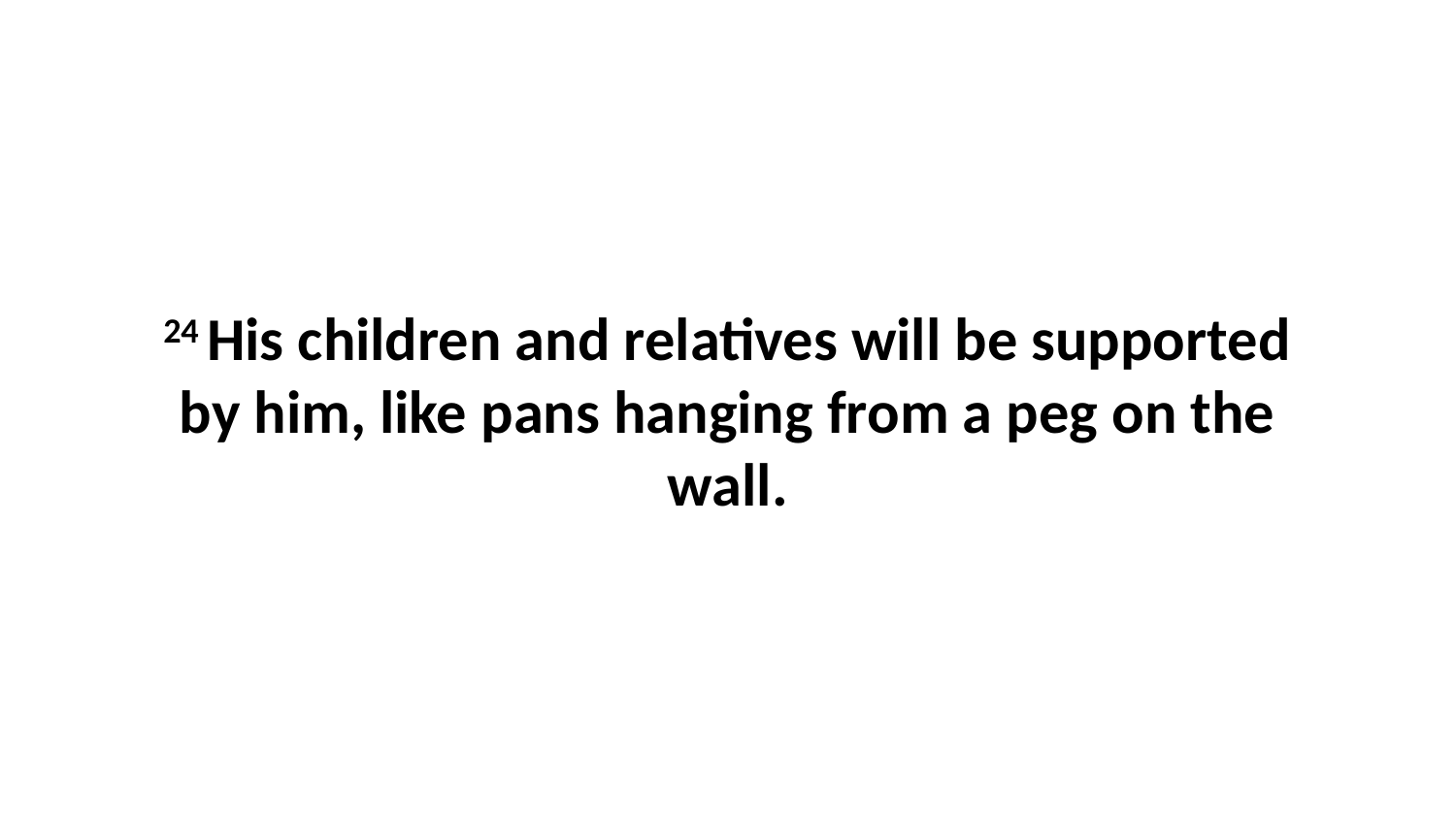

24 His children and relatives will be supported by him, like pans hanging from a peg on the wall.